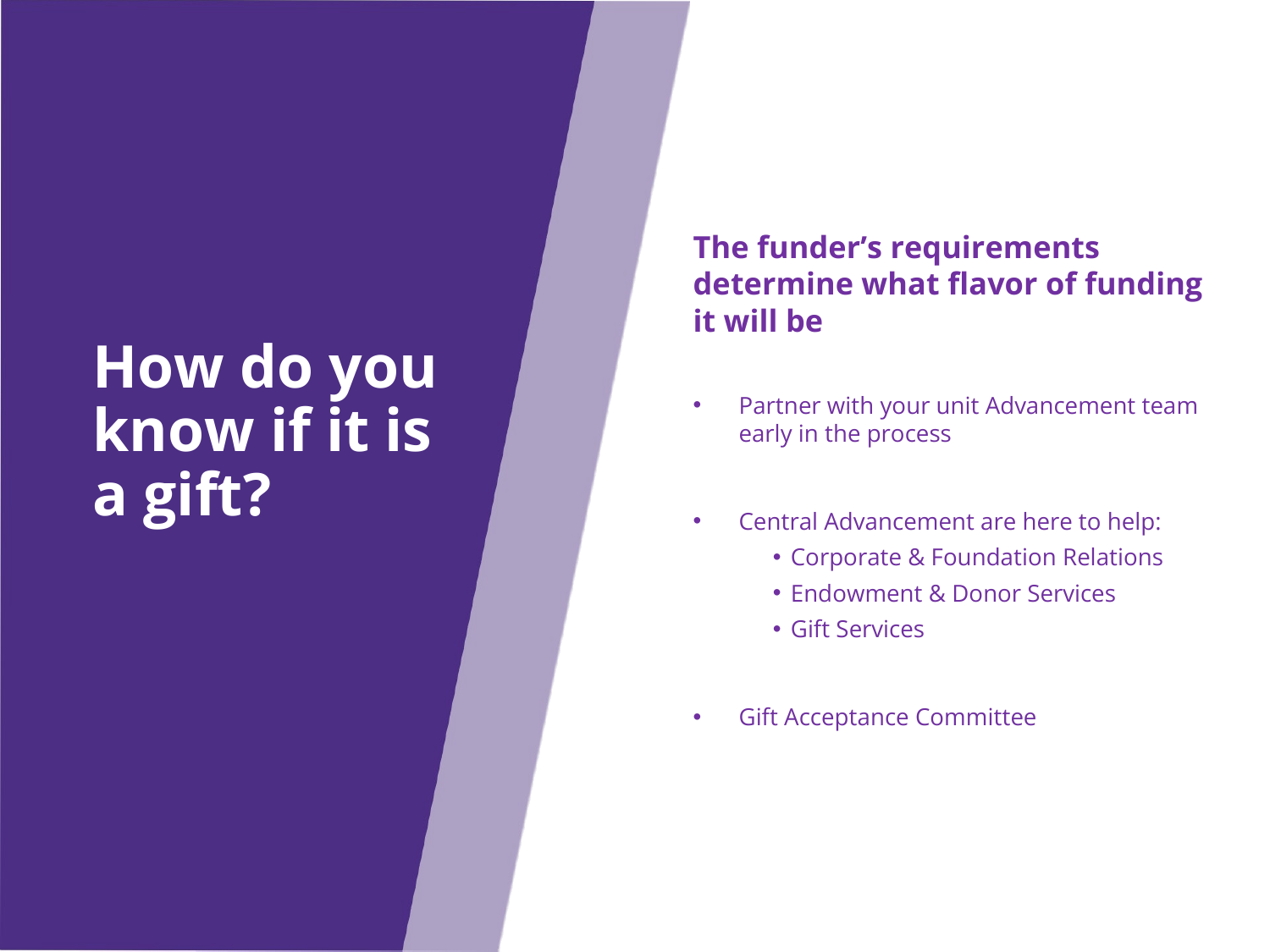

The funder’s requirements determine what flavor of funding it will be
Partner with your unit Advancement team early in the process

Central Advancement are here to help:
 Corporate & Foundation Relations
 Endowment & Donor Services
 Gift Services

Gift Acceptance Committee
# How do you know if it is a gift?